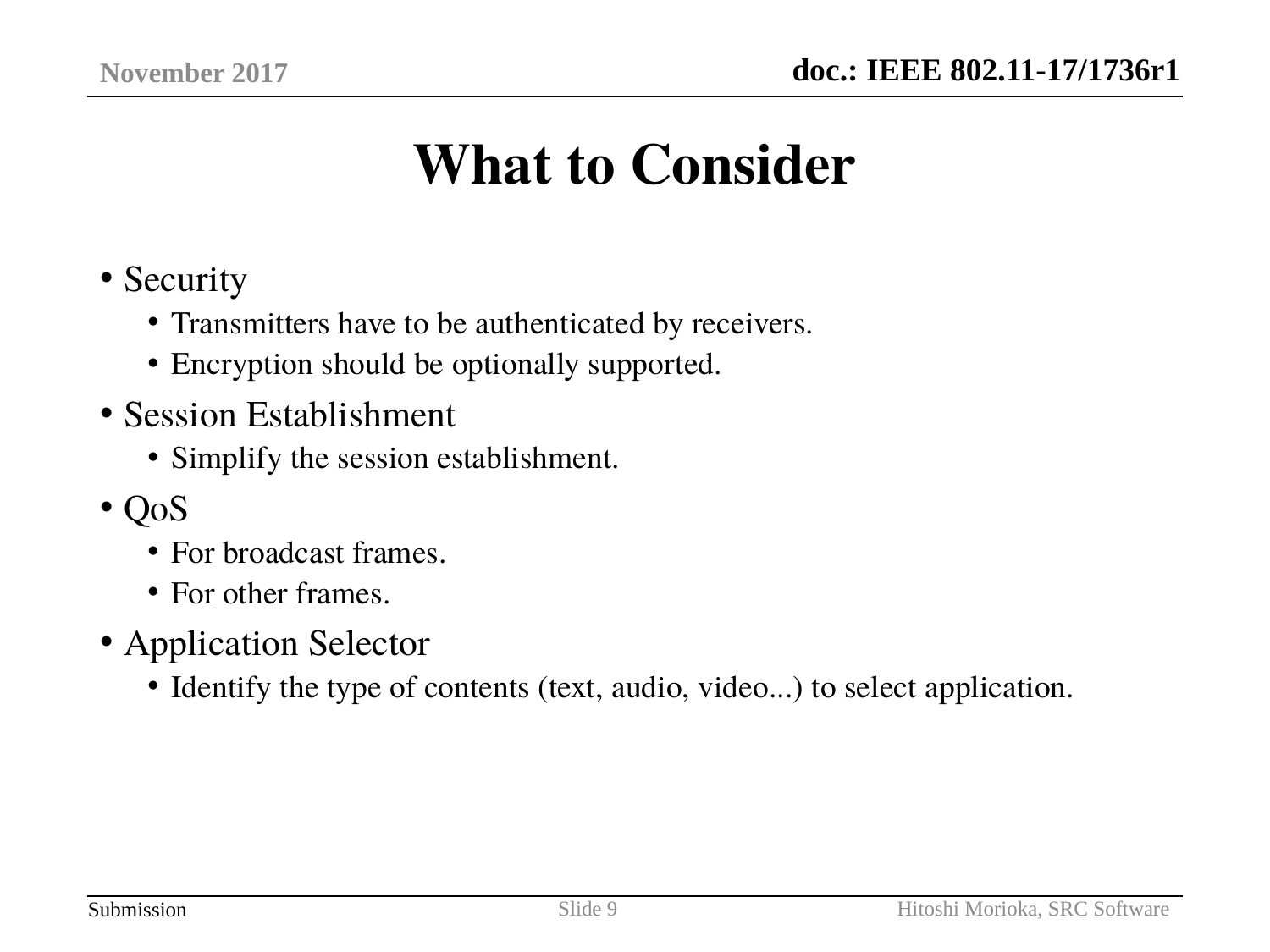

November 2017
# What to Consider
Security
Transmitters have to be authenticated by receivers.
Encryption should be optionally supported.
Session Establishment
Simplify the session establishment.
QoS
For broadcast frames.
For other frames.
Application Selector
Identify the type of contents (text, audio, video...) to select application.
Hitoshi Morioka, SRC Software
Slide 9